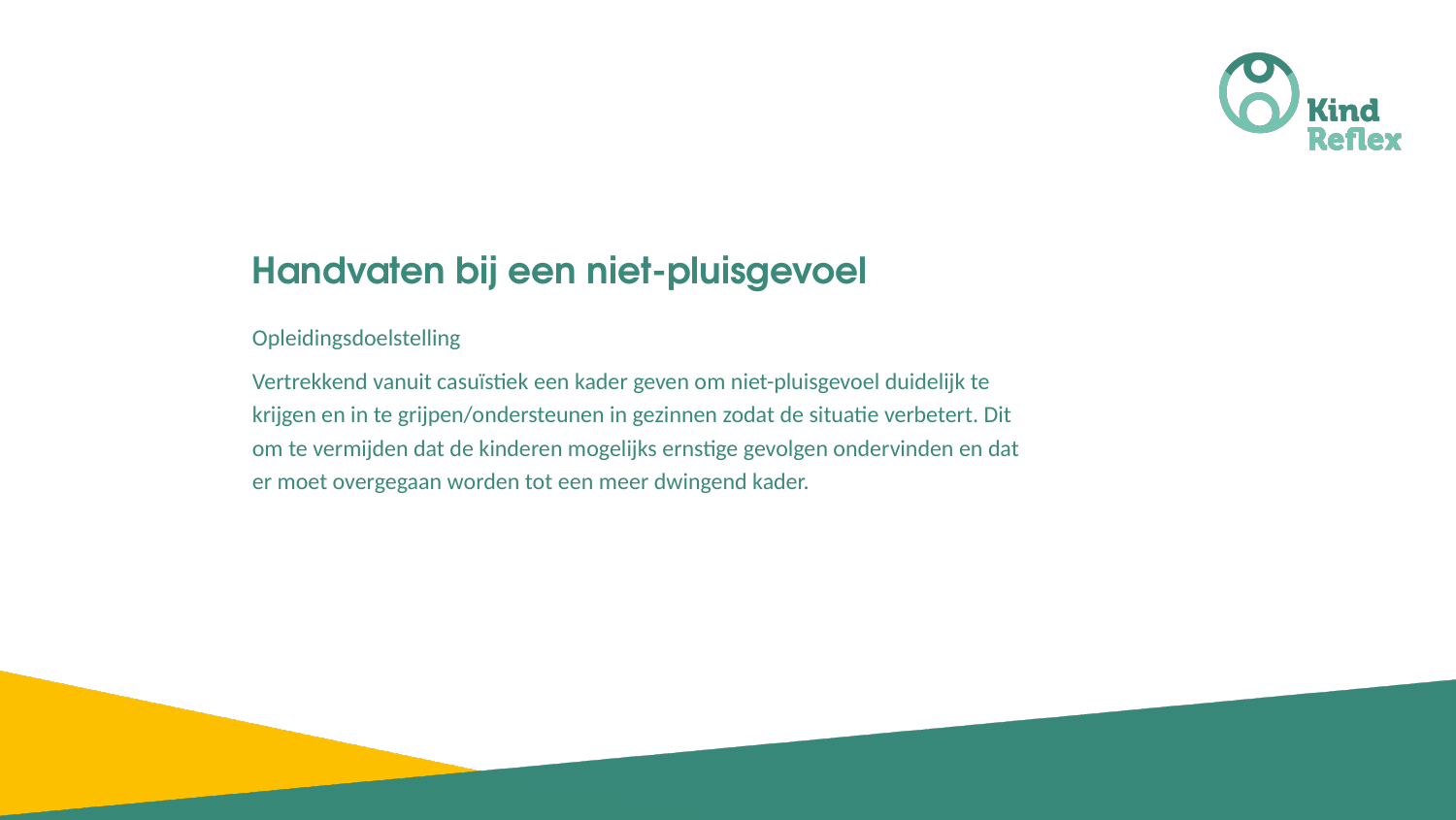

# Handvaten bij een niet-pluisgevoel
Opleidingsdoelstelling
Vertrekkend vanuit casuïstiek een kader geven om niet-pluisgevoel duidelijk te krijgen en in te grijpen/ondersteunen in gezinnen zodat de situatie verbetert. Dit om te vermijden dat de kinderen mogelijks ernstige gevolgen ondervinden en dat er moet overgegaan worden tot een meer dwingend kader.